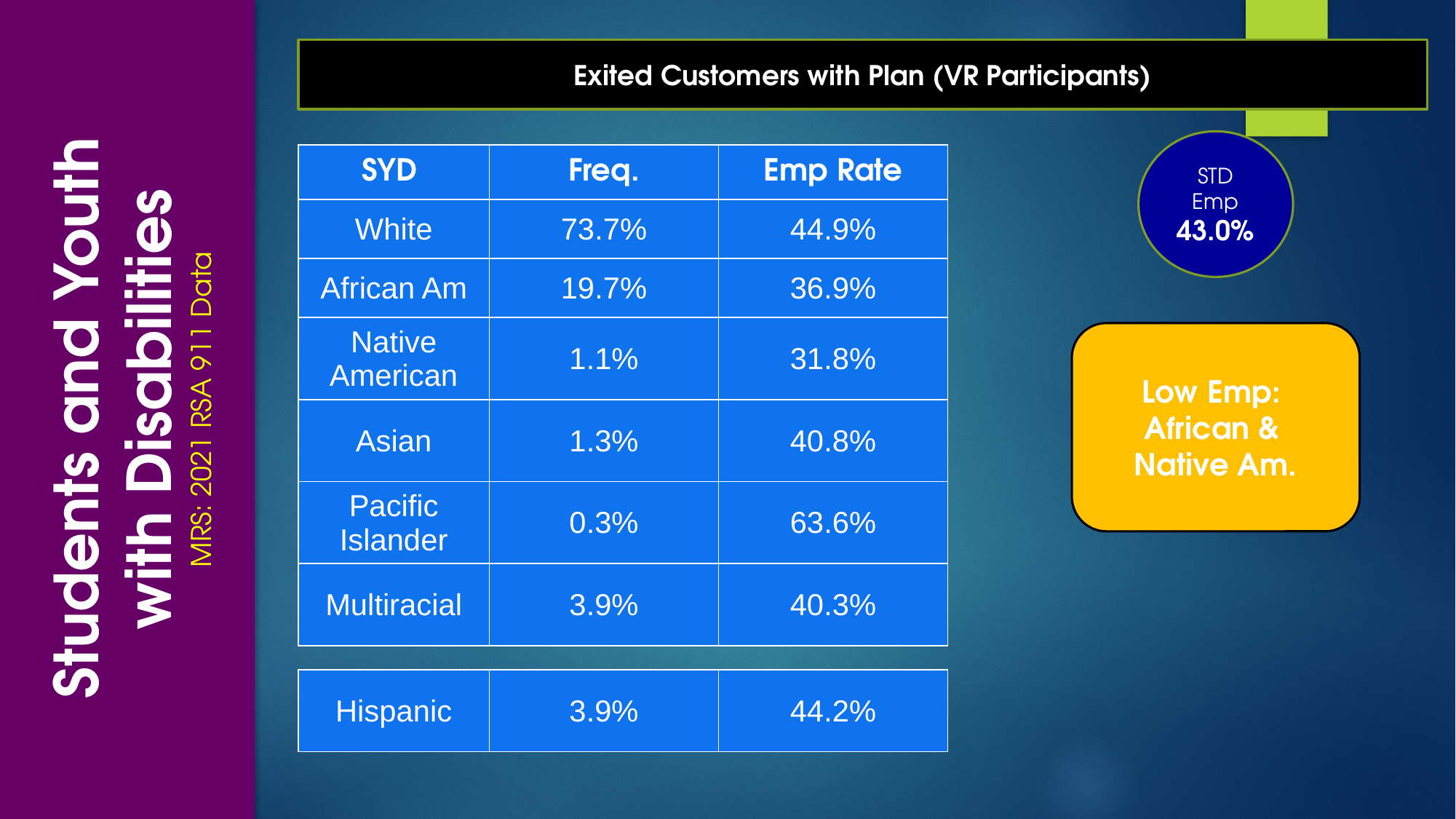

Students and Youth
with Disabilities
MRS: 2021 RSA 911 Data
Exited Customers with Plan (VR Participants)
STD
Emp
43.0%
| SYD | Freq. | Emp Rate |
| --- | --- | --- |
| White | 73.7% | 44.9% |
| African Am | 19.7% | 36.9% |
| Native American | 1.1% | 31.8% |
| Asian | 1.3% | 40.8% |
| Pacific Islander | 0.3% | 63.6% |
| Multiracial | 3.9% | 40.3% |
Low Emp:
African &
Native Am.
| Hispanic | 3.9% | 44.2% |
| --- | --- | --- |